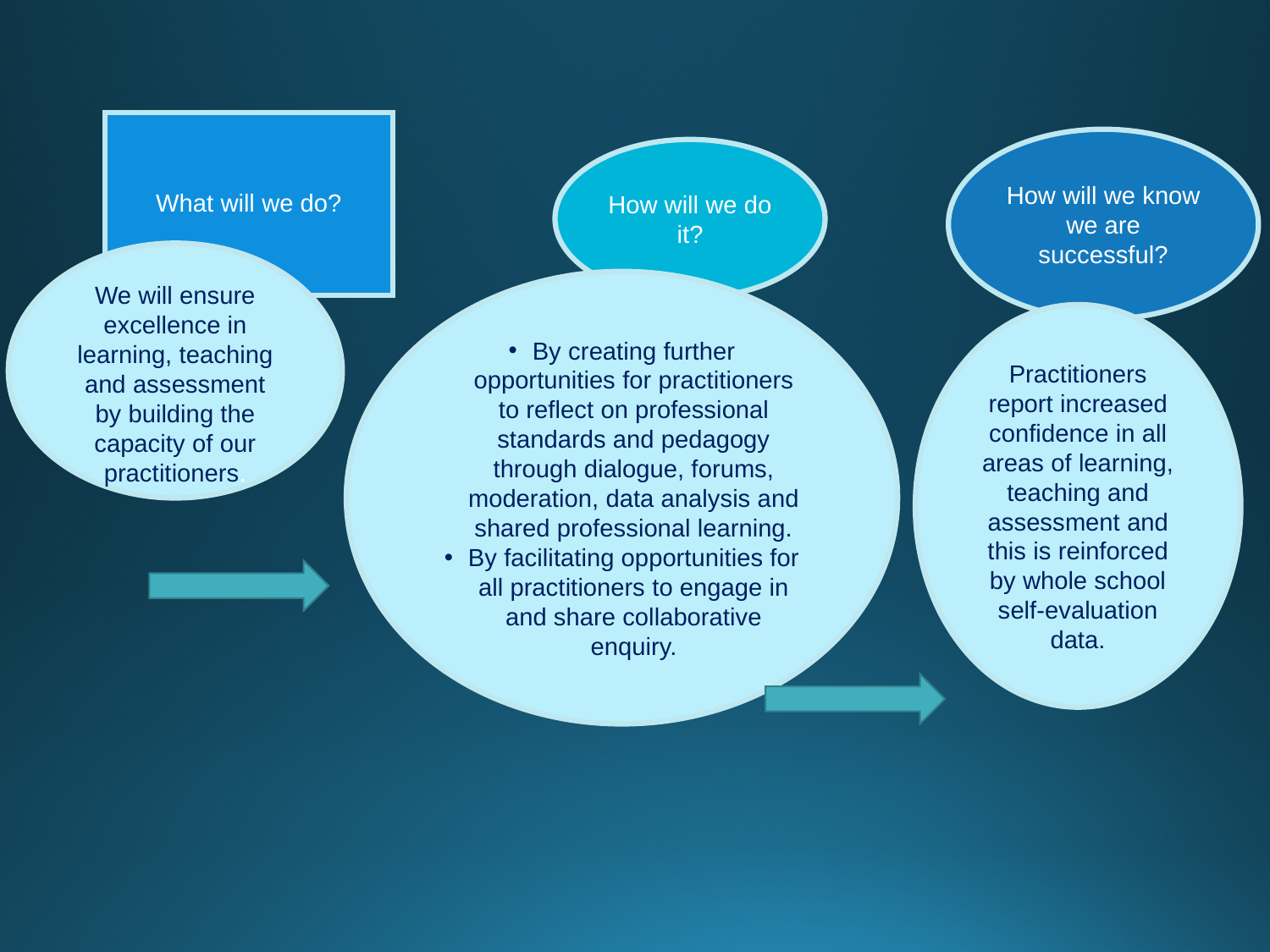

#
What will we do?
How will we know we are successful?
How will we do it?

We will ensure excellence in learning, teaching and assessment by building the capacity of our practitioners.

By creating further opportunities for practitioners to reflect on professional standards and pedagogy through dialogue, forums, moderation, data analysis and shared professional learning.
By facilitating opportunities for all practitioners to engage in and share collaborative enquiry.

Practitioners report increased confidence in all areas of learning, teaching and assessment and this is reinforced by whole school self-evaluation data.